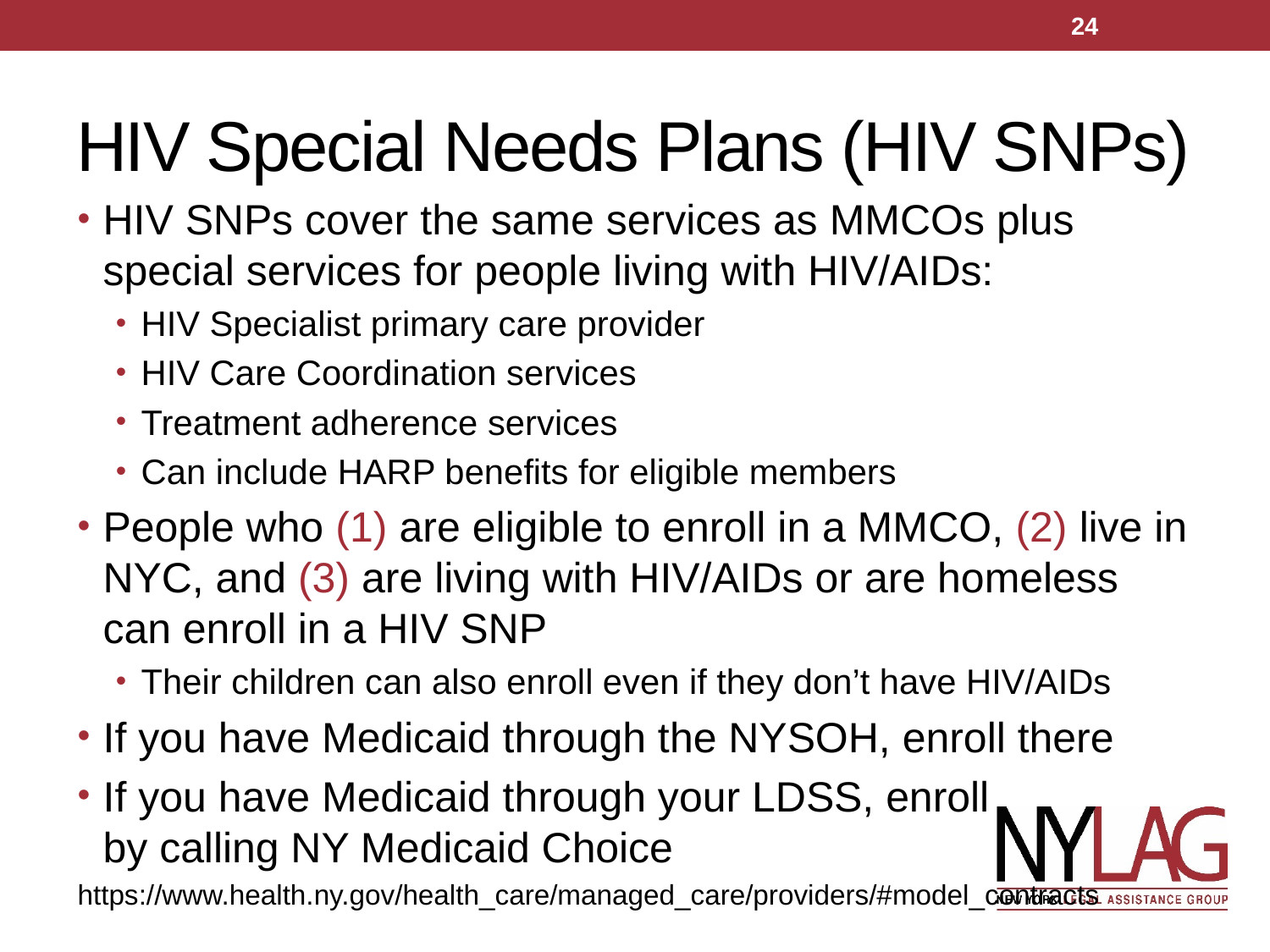

24
# HIV Special Needs Plans (HIV SNPs)
HIV SNPs cover the same services as MMCOs plus special services for people living with HIV/AIDs:
HIV Specialist primary care provider
HIV Care Coordination services
Treatment adherence services
Can include HARP benefits for eligible members
People who (1) are eligible to enroll in a MMCO, (2) live in NYC, and (3) are living with HIV/AIDs or are homeless can enroll in a HIV SNP
Their children can also enroll even if they don’t have HIV/AIDs
If you have Medicaid through the NYSOH, enroll there
If you have Medicaid through your LDSS, enroll              by calling NY Medicaid Choice
https://www.health.ny.gov/health_care/managed_care/providers/#model_contracts